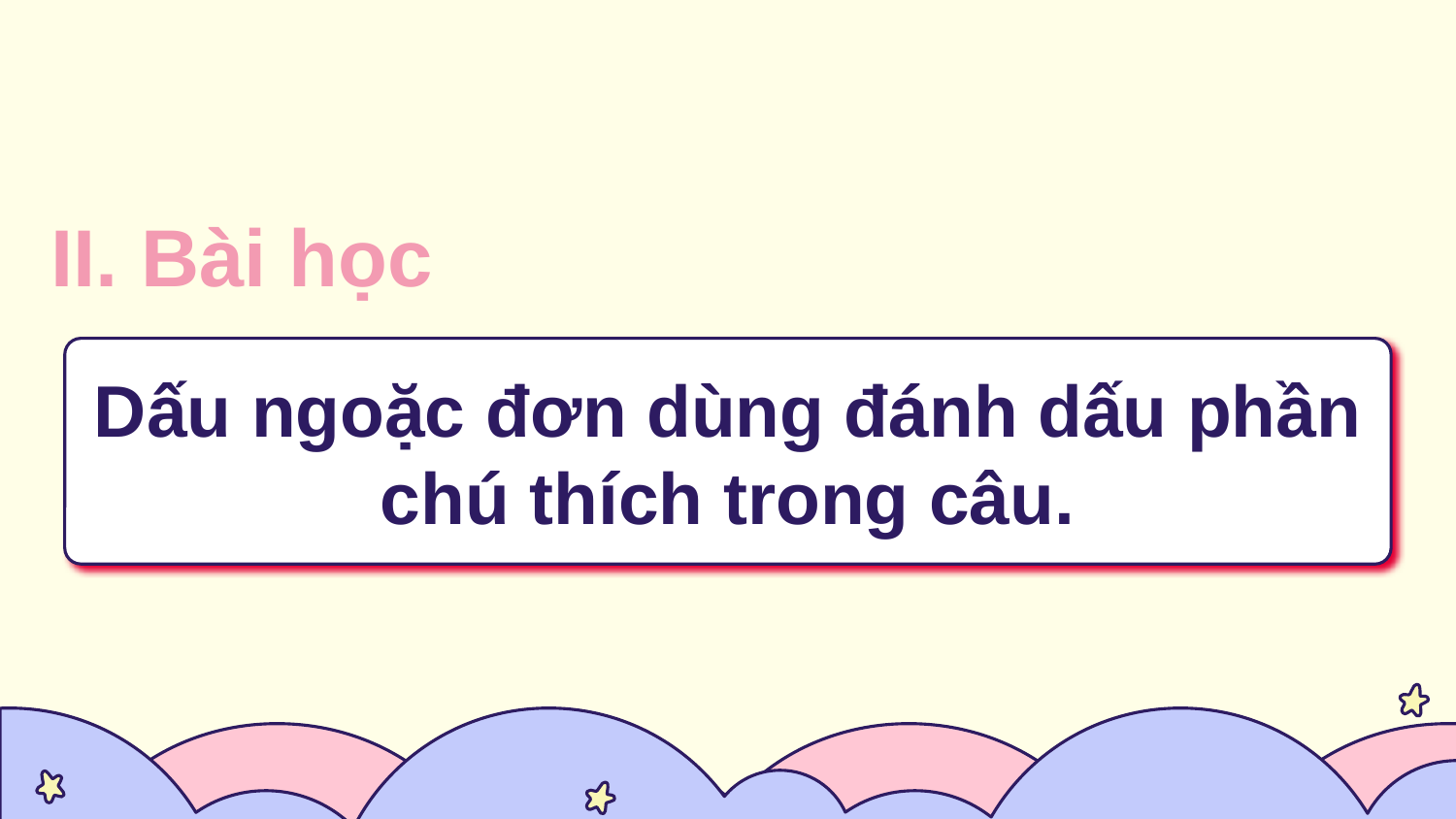

II. Bài học
Dấu ngoặc đơn dùng đánh dấu phần chú thích trong câu.